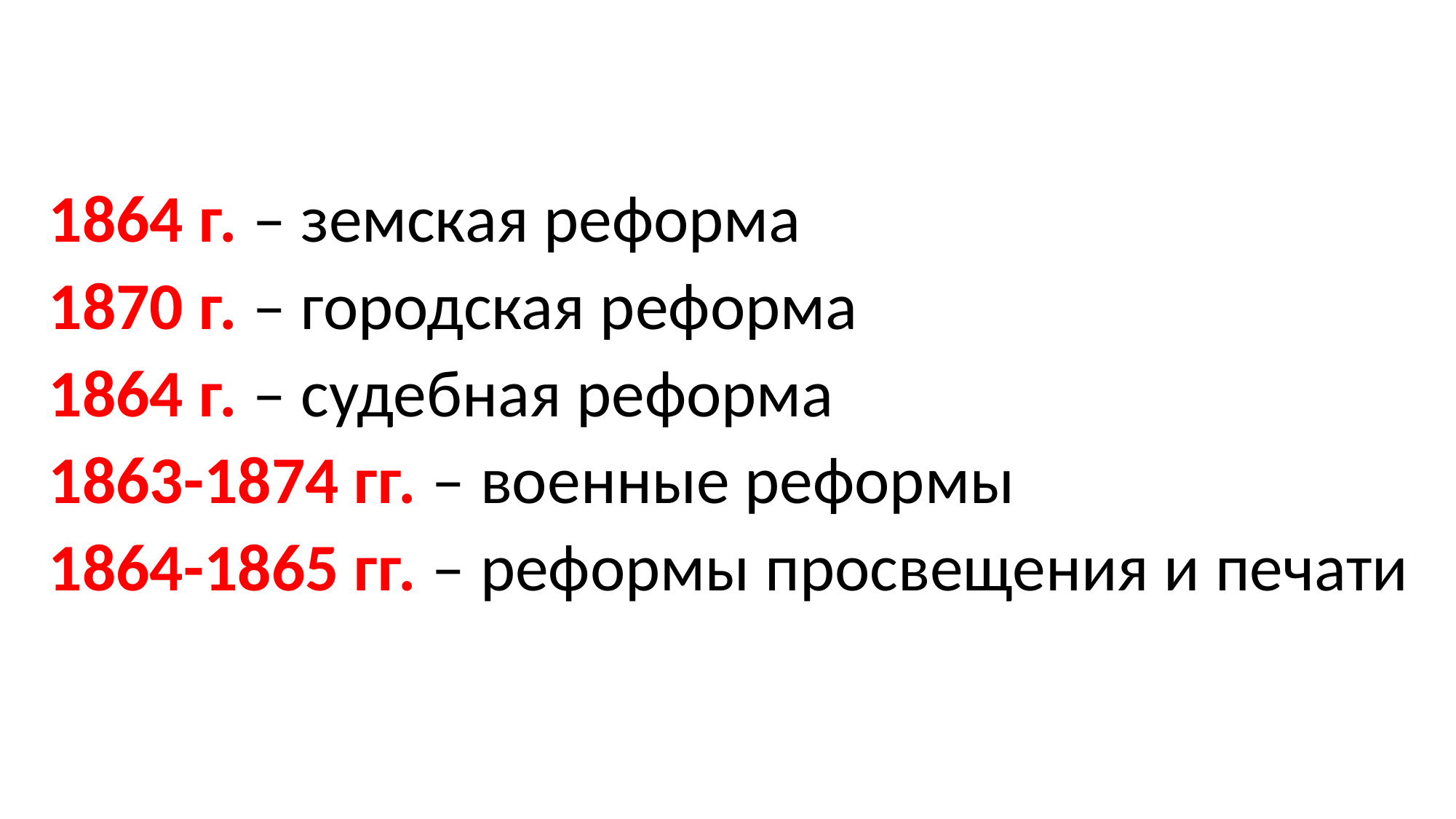

#
1864 г. – земская реформа
1870 г. – городская реформа
1864 г. – судебная реформа
1863-1874 гг. – военные реформы
1864-1865 гг. – реформы просвещения и печати